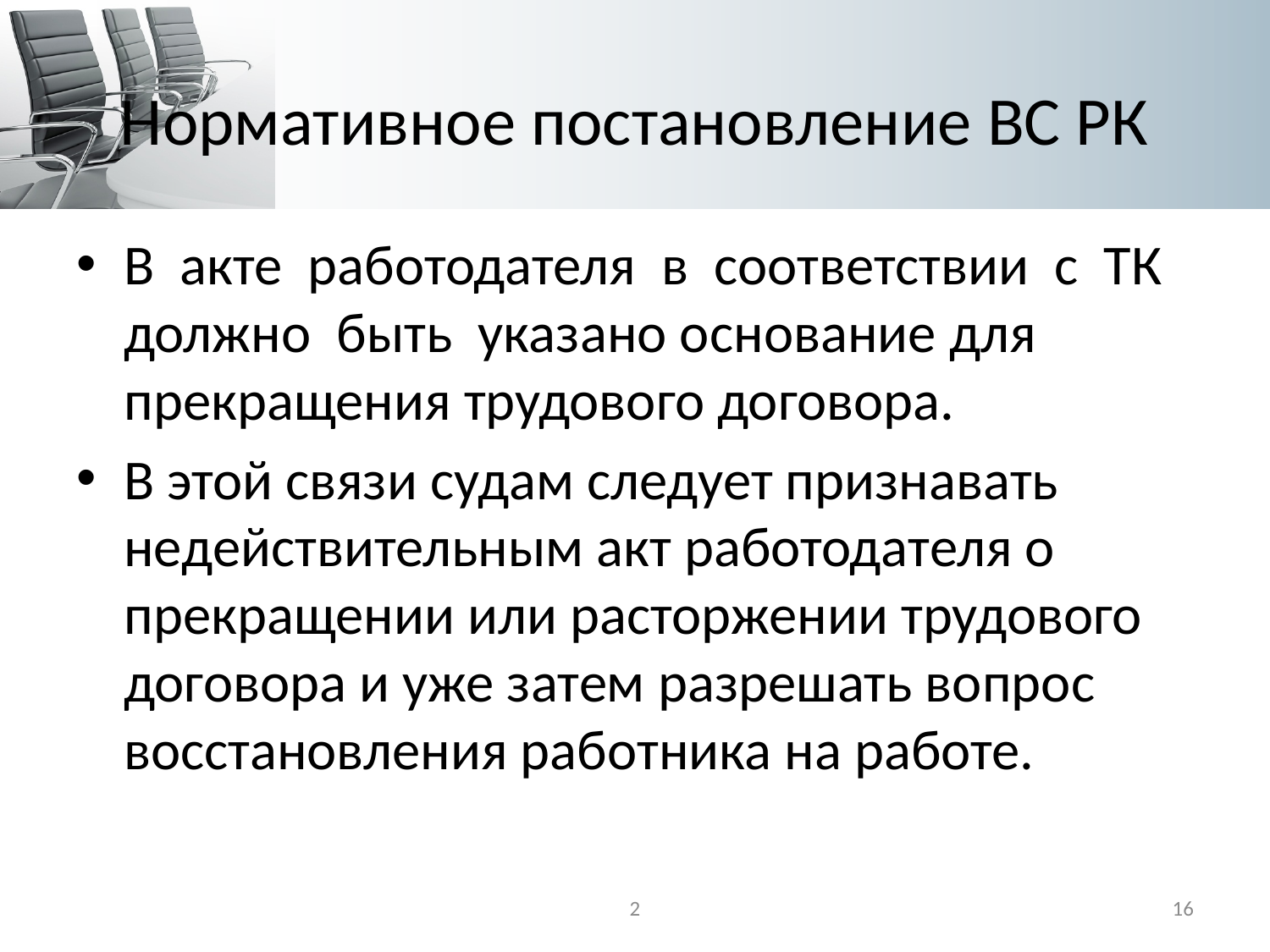

# Нормативное постановление ВС РК
В  акте  работодателя  в  соответствии  с  ТК  должно  быть  указано основание для прекращения трудового договора.
В этой связи судам следует признавать недействительным акт работодателя о прекращении или расторжении трудового договора и уже затем разрешать вопрос восстановления работника на работе.
2
16